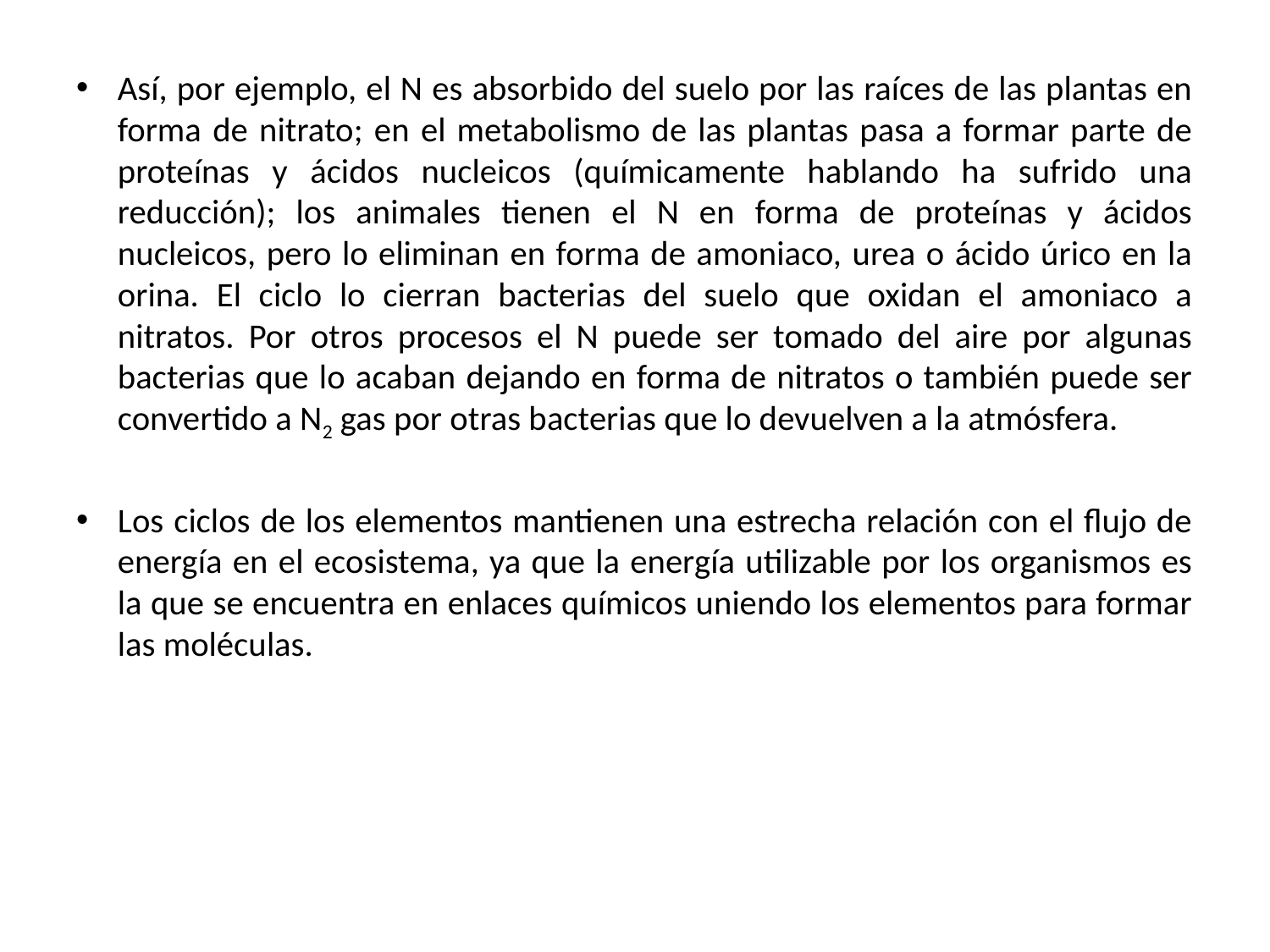

Así, por ejemplo, el N es absorbido del suelo por las raíces de las plantas en forma de nitrato; en el metabolismo de las plantas pasa a formar parte de proteínas y ácidos nucleicos (químicamente hablando ha sufrido una reducción); los animales tienen el N en forma de proteínas y ácidos nucleicos, pero lo eliminan en forma de amoniaco, urea o ácido úrico en la orina. El ciclo lo cierran bacterias del suelo que oxidan el amoniaco a nitratos. Por otros procesos el N puede ser tomado del aire por algunas bacterias que lo acaban dejando en forma de nitratos o también puede ser convertido a N2 gas por otras bacterias que lo devuelven a la atmósfera.

Los ciclos de los elementos mantienen una estrecha relación con el flujo de energía en el ecosistema, ya que la energía utilizable por los organismos es la que se encuentra en enlaces químicos uniendo los elementos para formar las moléculas.